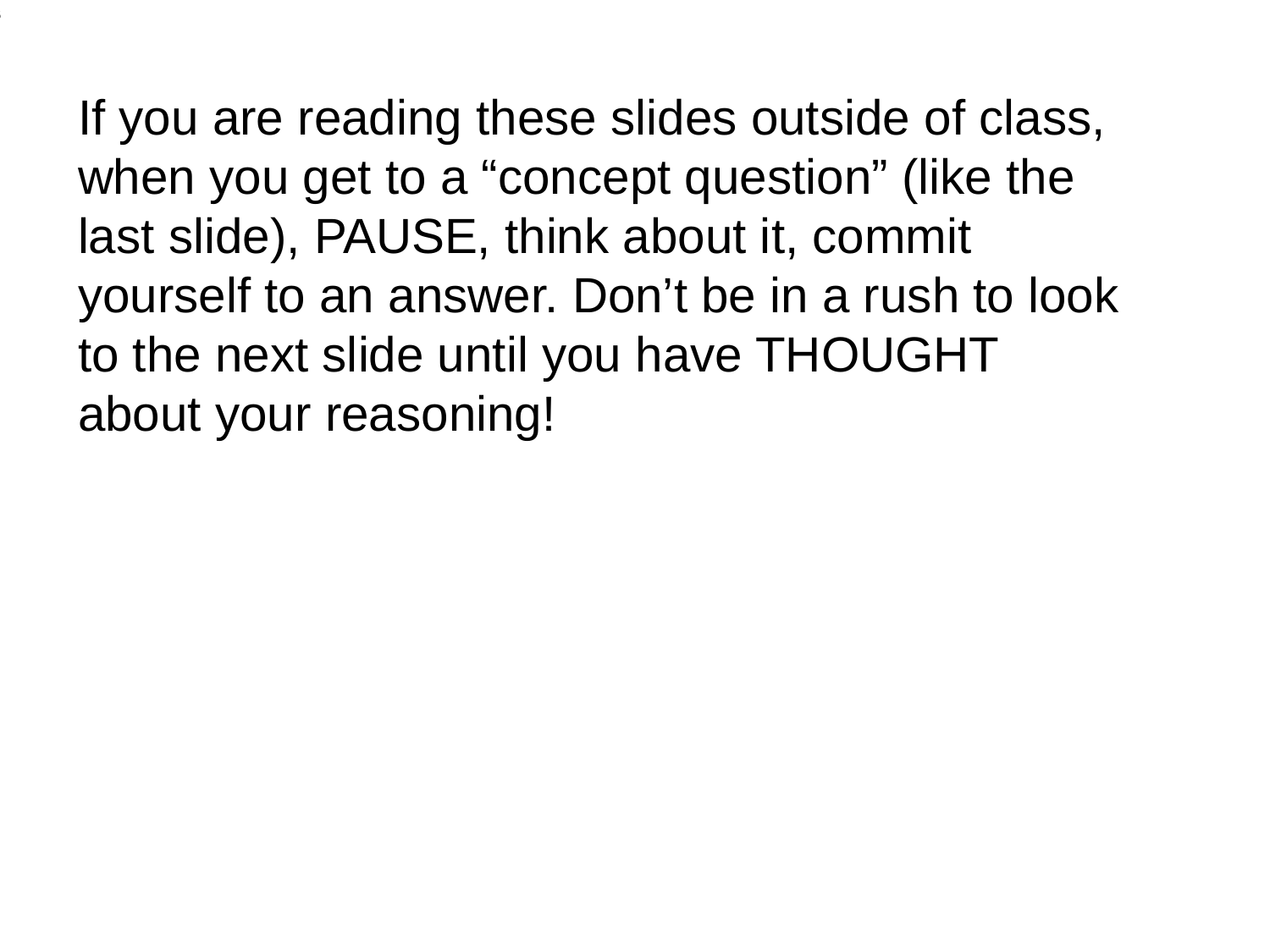

If you are reading these slides outside of class, when you get to a “concept question” (like the last slide), PAUSE, think about it, commit yourself to an answer. Don’t be in a rush to look to the next slide until you have THOUGHT about your reasoning!